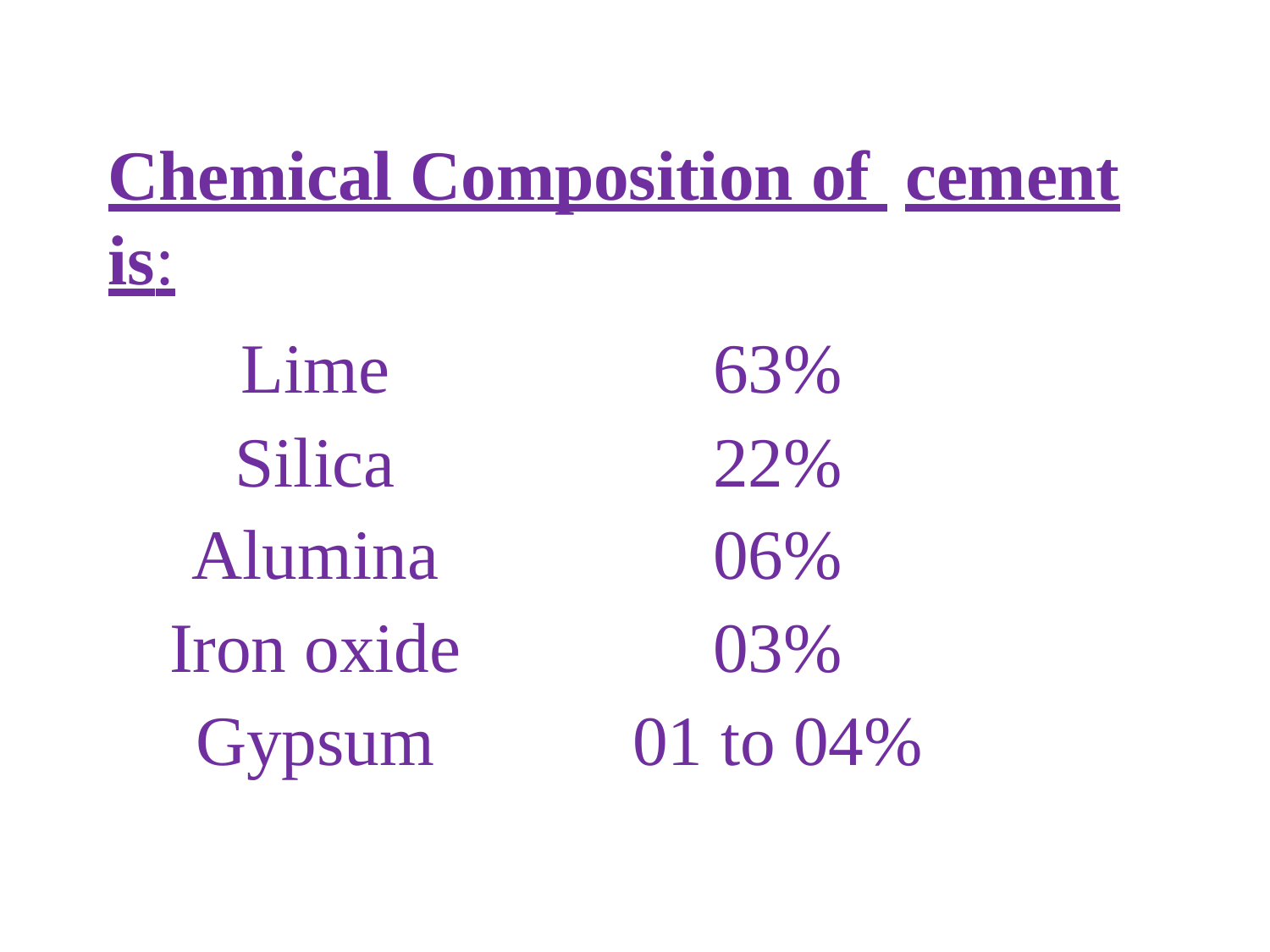

# Chemical Composition of  cement is:
| Lime | 63% |
| --- | --- |
| Silica | 22% |
| Alumina | 06% |
| Iron oxide | 03% |
| Gypsum | 01 to 04% |